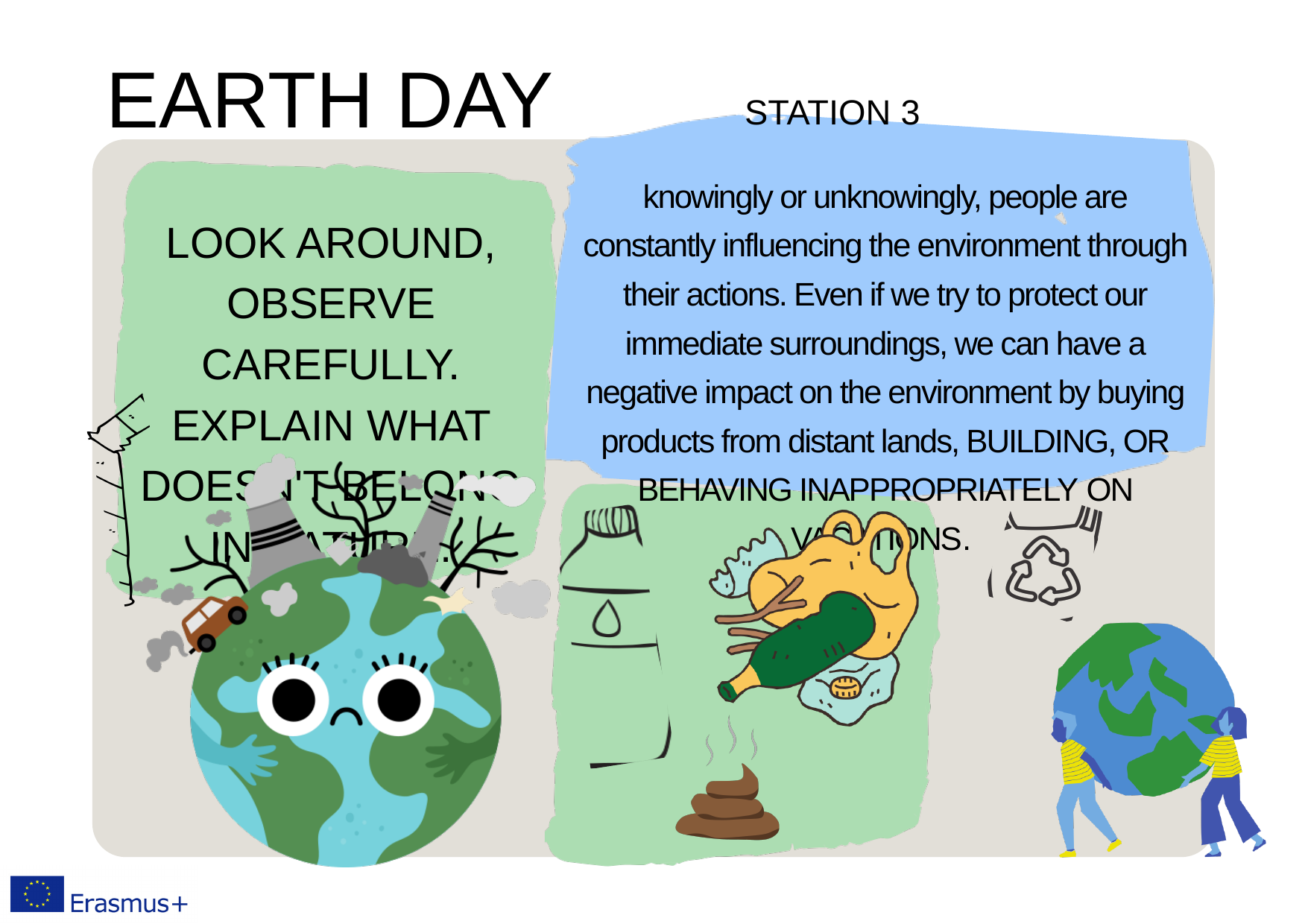

EARTH DAY
STATION 3

knowingly or unknowingly, people are constantly influencing the environment through their actions. Even if we try to protect our immediate surroundings, we can have a negative impact on the environment by buying products from distant lands, BUILDING, OR BEHAVING INAPPROPRIATELY ON VACATIONS.
LOOK AROUND, OBSERVE CAREFULLY. EXPLAIN WHAT DOESN'T BELONG
IN NATURE.